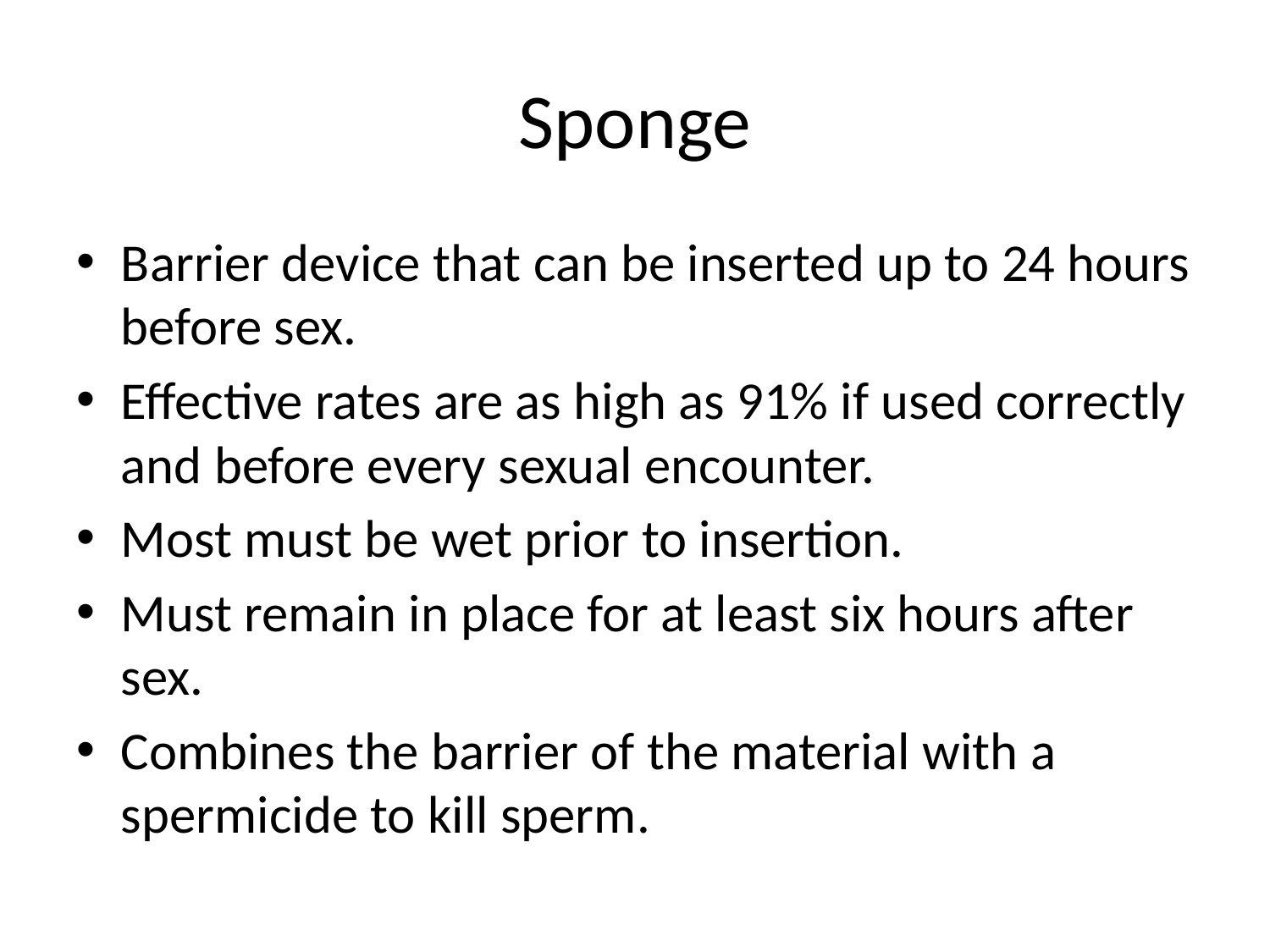

# Sponge
Barrier device that can be inserted up to 24 hours before sex.
Effective rates are as high as 91% if used correctly and before every sexual encounter.
Most must be wet prior to insertion.
Must remain in place for at least six hours after sex.
Combines the barrier of the material with a spermicide to kill sperm.